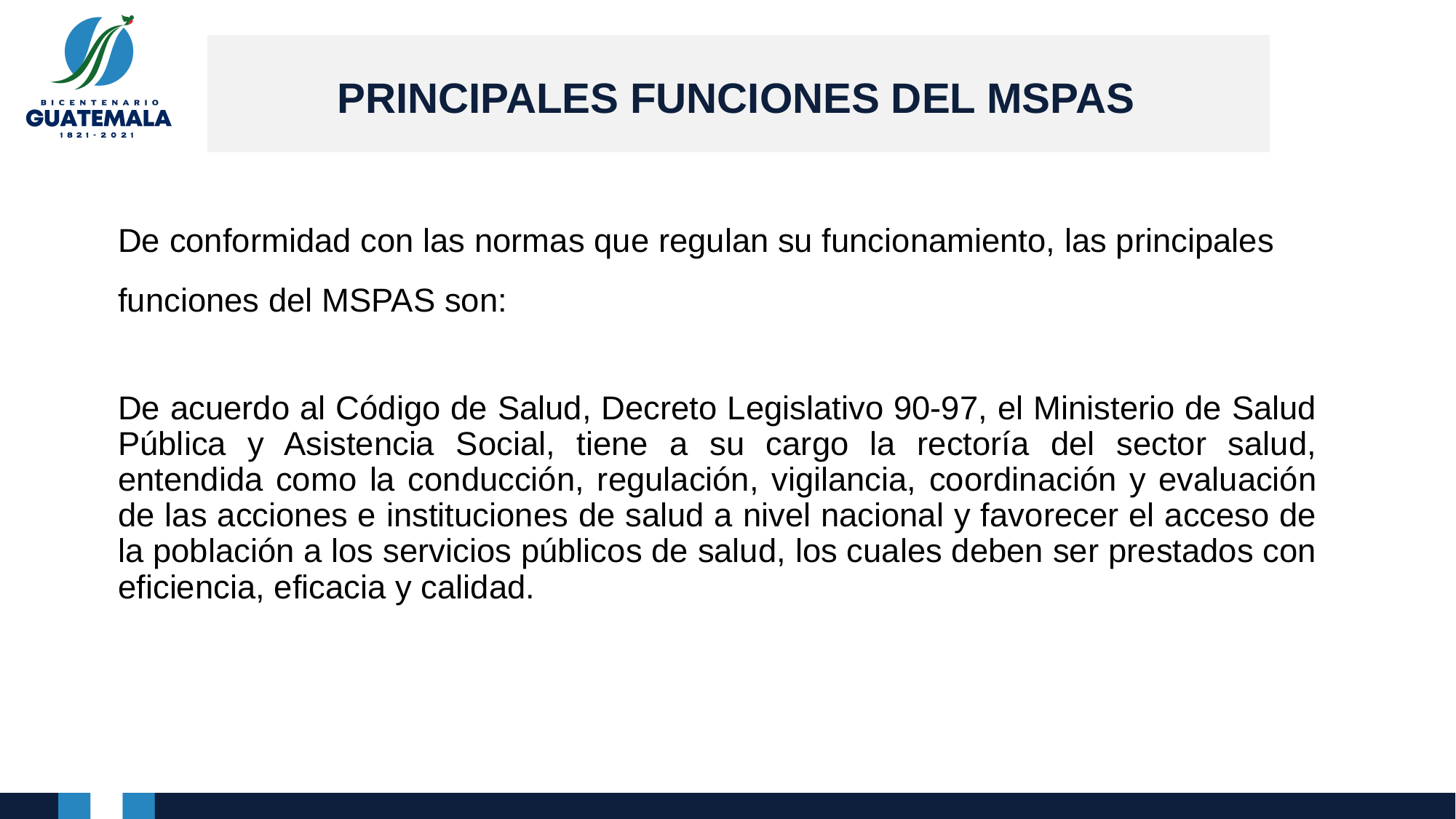

# PRINCIPALES FUNCIONES DEL MSPAS
De conformidad con las normas que regulan su funcionamiento, las principales funciones del MSPAS son:

De acuerdo al Código de Salud, Decreto Legislativo 90-97, el Ministerio de Salud Pública y Asistencia Social, tiene a su cargo la rectoría del sector salud, entendida como la conducción, regulación, vigilancia, coordinación y evaluación de las acciones e instituciones de salud a nivel nacional y favorecer el acceso de la población a los servicios públicos de salud, los cuales deben ser prestados con eficiencia, eficacia y calidad.